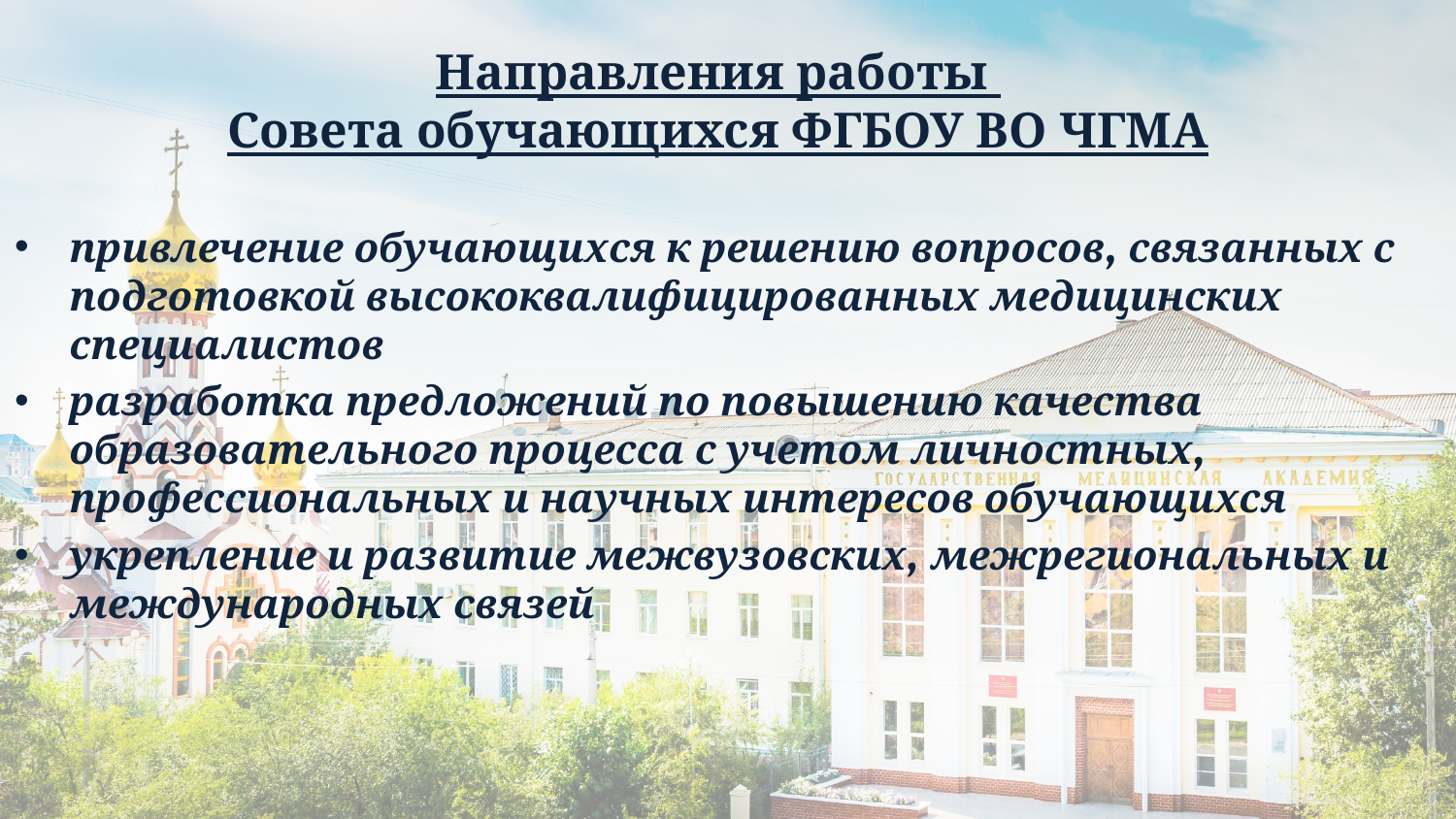

# Направления работы Совета обучающихся ФГБОУ ВО ЧГМА
привлечение обучающихся к решению вопросов, связанных с подготовкой высококвалифицированных медицинских специалистов
разработка предложений по повышению качества образовательного процесса с учетом личностных, профессиональных и научных интересов обучающихся
укрепление и развитие межвузовских, межрегиональных и международных связей